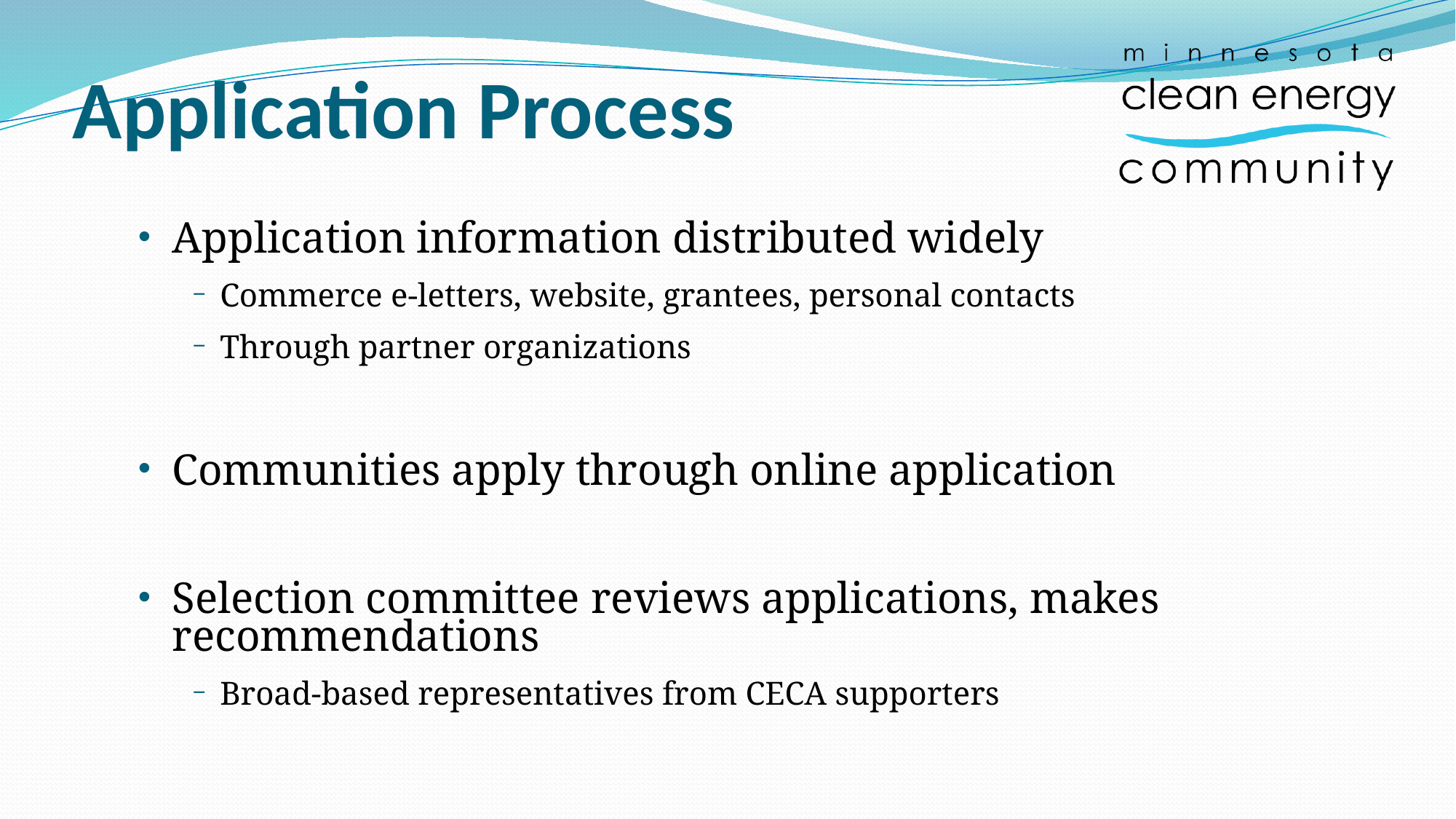

# Application Process
Application information distributed widely
Commerce e-letters, website, grantees, personal contacts
Through partner organizations

Communities apply through online application

Selection committee reviews applications, makes recommendations
Broad-based representatives from CECA supporters